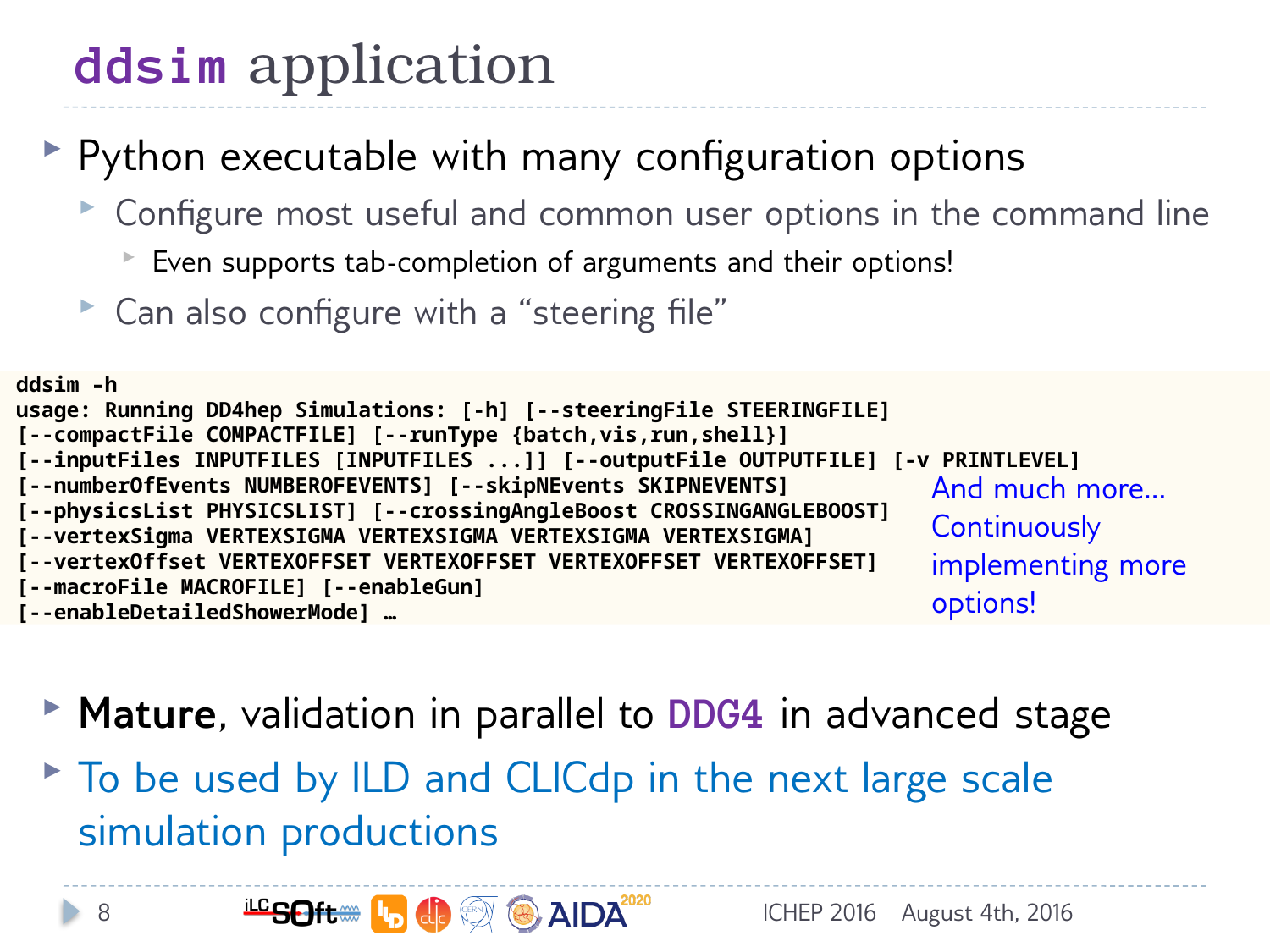

# ddsim application
Python executable with many configuration options
Configure most useful and common user options in the command line
Even supports tab-completion of arguments and their options!
Can also configure with a “steering file”

Mature, validation in parallel to DDG4 in advanced stage
To be used by ILD and CLICdp in the next large scale simulation productions
ddsim –h
usage: Running DD4hep Simulations: [-h] [--steeringFile STEERINGFILE]
[--compactFile COMPACTFILE] [--runType {batch,vis,run,shell}]
[--inputFiles INPUTFILES [INPUTFILES ...]] [--outputFile OUTPUTFILE] [-v PRINTLEVEL]
[--numberOfEvents NUMBEROFEVENTS] [--skipNEvents SKIPNEVENTS]
[--physicsList PHYSICSLIST] [--crossingAngleBoost CROSSINGANGLEBOOST]
[--vertexSigma VERTEXSIGMA VERTEXSIGMA VERTEXSIGMA VERTEXSIGMA]
[--vertexOffset VERTEXOFFSET VERTEXOFFSET VERTEXOFFSET VERTEXOFFSET]
[--macroFile MACROFILE] [--enableGun]
[--enableDetailedShowerMode] …
And much more… Continuously implementing more options!
8
ICHEP 2016
August 4th, 2016